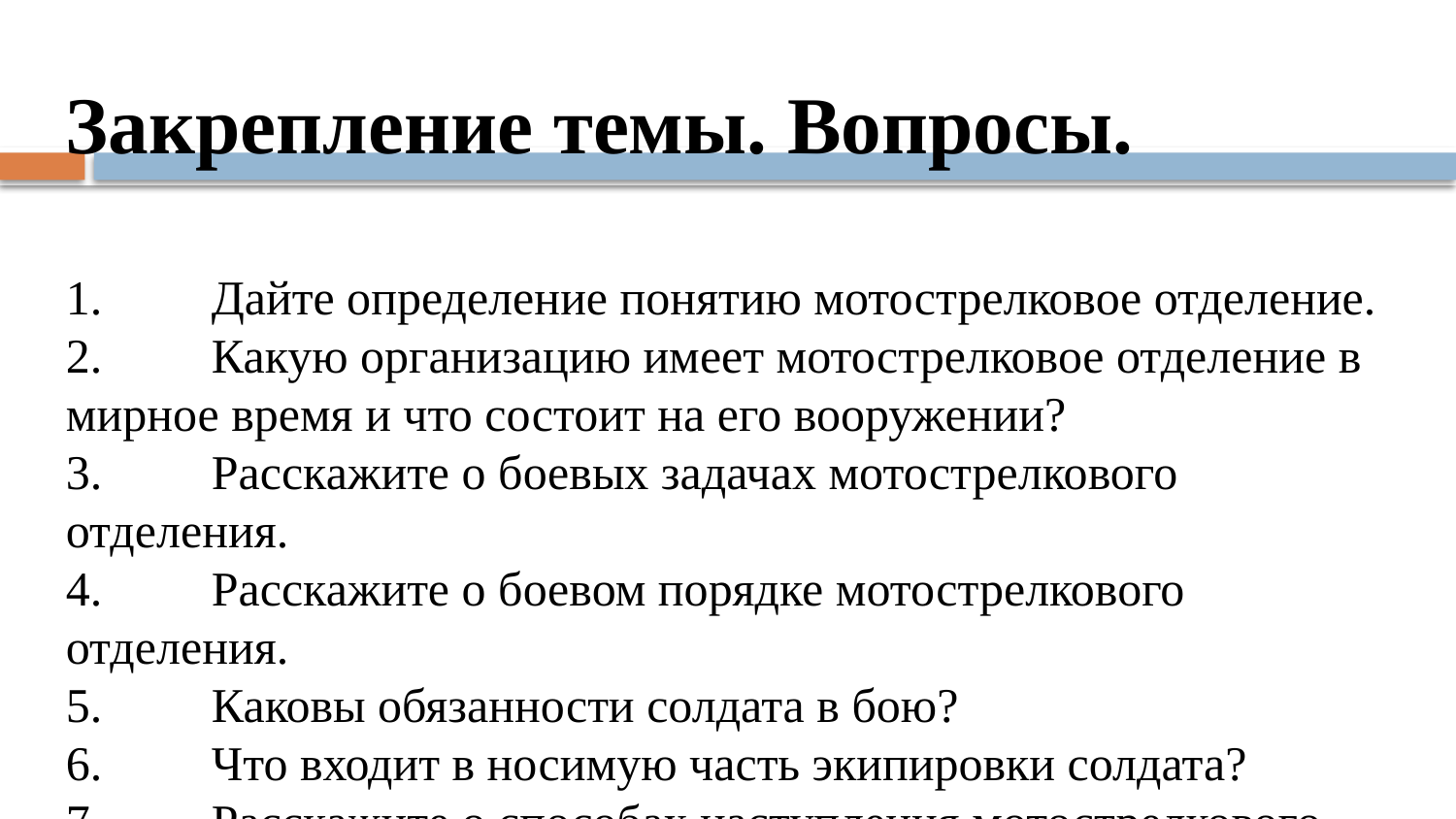

Закрепление темы. Вопросы.

1.	Дайте определение понятию мотострелковое отделение.
2.	Какую организацию имеет мотострелковое отделение в мирное время и что состоит на его вооружении?
3.	Расскажите о боевых задачах мотострелкового отделения.
4.	Расскажите о боевом порядке мотострелкового отделения.
5.	Каковы обязанности солдата в бою?
6.	Что входит в носимую часть экипировки солдата?
7.	Расскажите о способах наступления мотострелкового отделения.
8.	С какого положения может начинать атаку МСО?